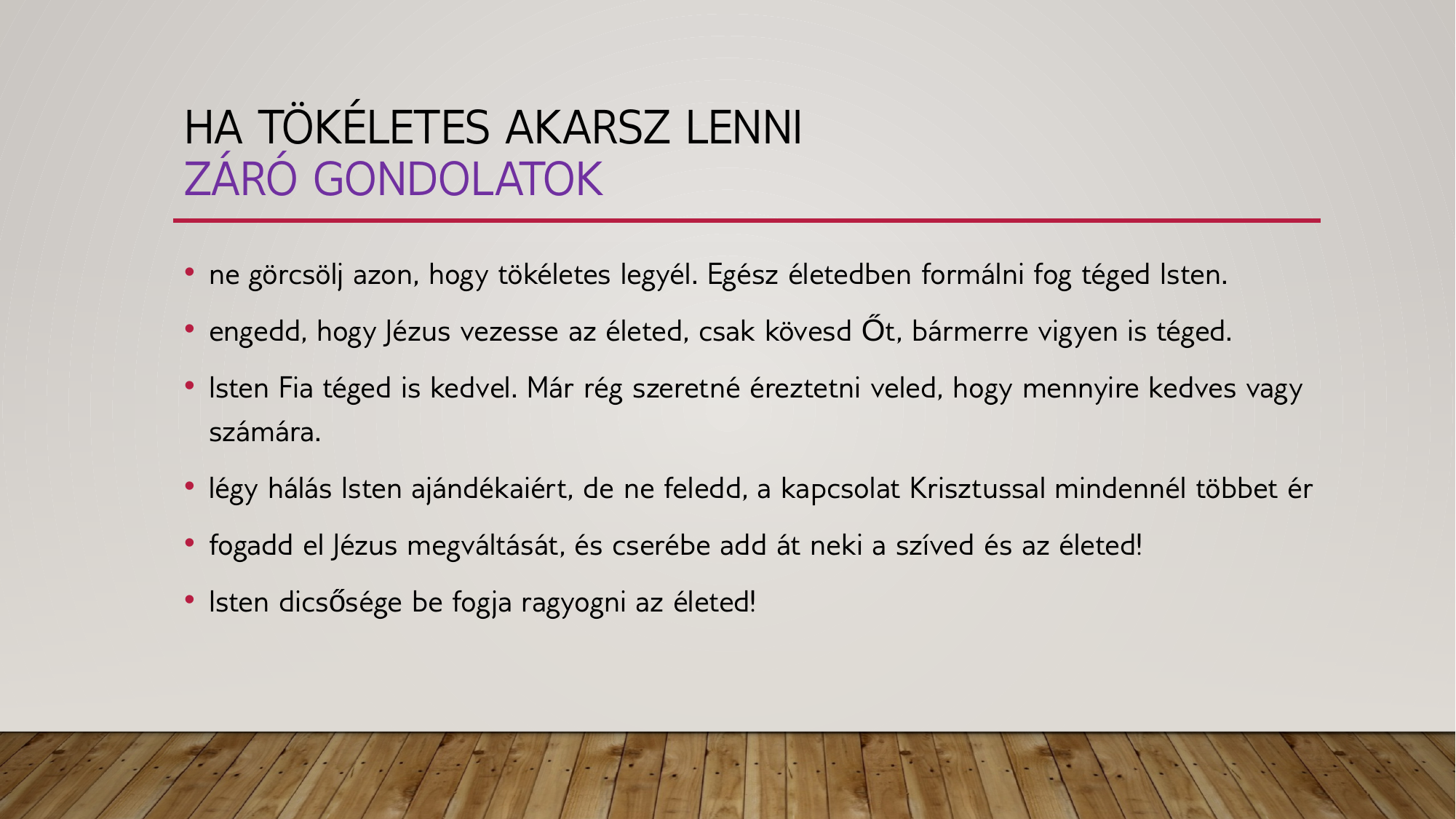

# Ha tökéletes akarsz lenni záró gondolatok
ne görcsölj azon, hogy tökéletes legyél. Egész életedben formálni fog téged Isten.
engedd, hogy Jézus vezesse az életed, csak kövesd Őt, bármerre vigyen is téged.
Isten Fia téged is kedvel. Már rég szeretné éreztetni veled, hogy mennyire kedves vagy számára.
légy hálás Isten ajándékaiért, de ne feledd, a kapcsolat Krisztussal mindennél többet ér
fogadd el Jézus megváltását, és cserébe add át neki a szíved és az életed!
Isten dicsősége be fogja ragyogni az életed!